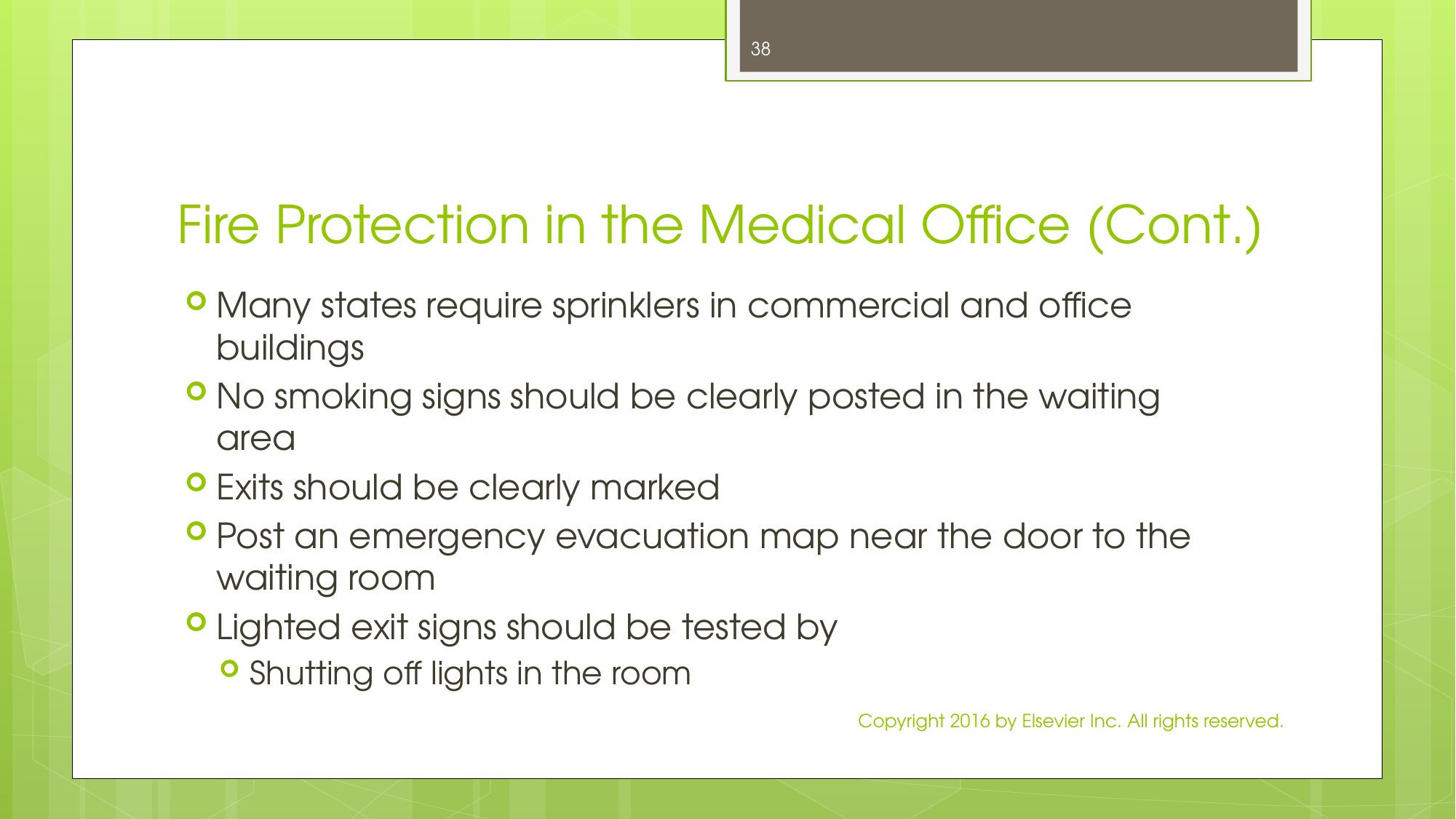

38
# Fire Protection in the Medical Office (Cont.)
Many states require sprinklers in commercial and office buildings
No smoking signs should be clearly posted in the waiting area
Exits should be clearly marked
Post an emergency evacuation map near the door to the waiting room
Lighted exit signs should be tested by
Shutting off lights in the room

Copyright 2016 by Elsevier Inc. All rights reserved.